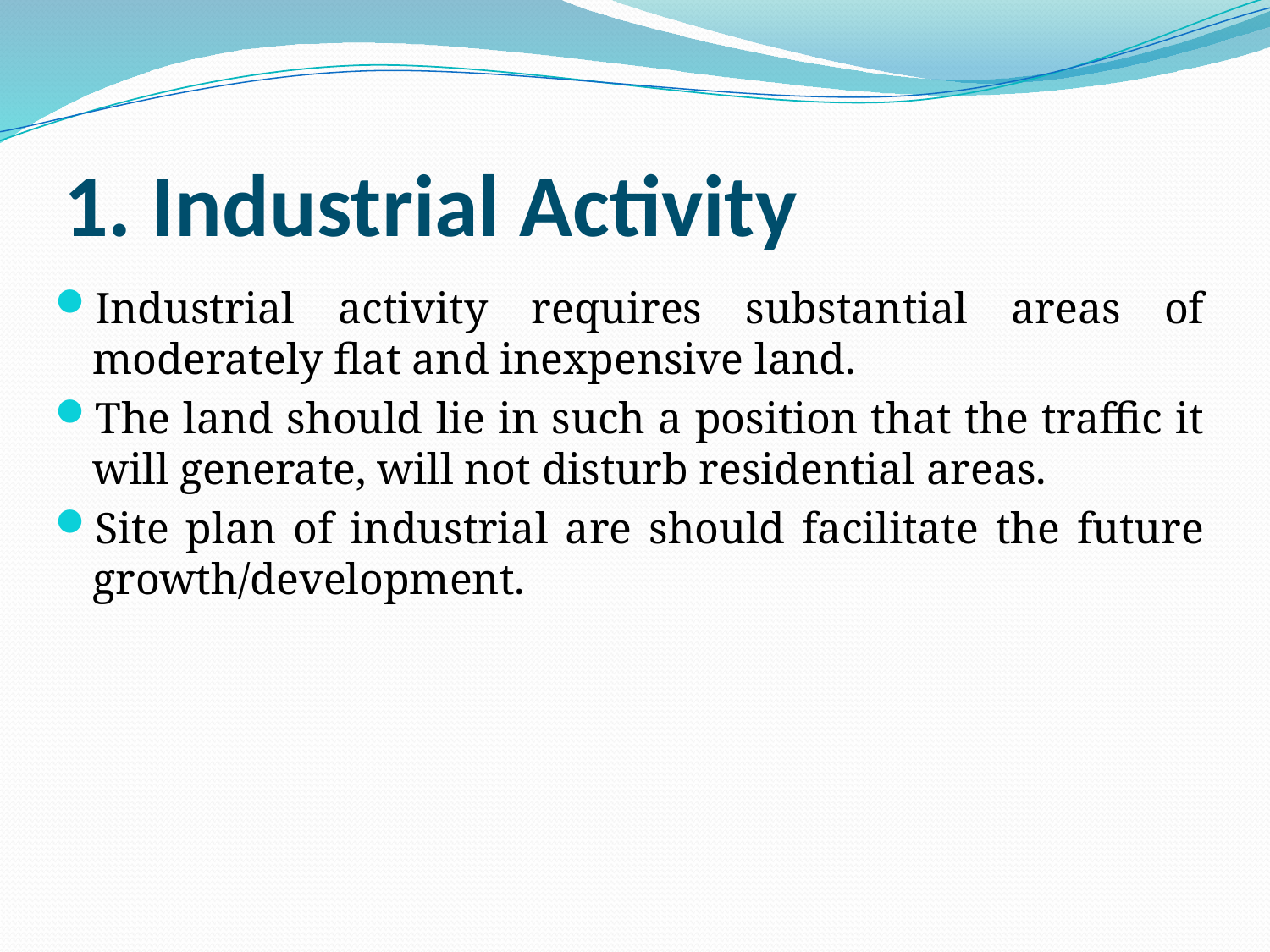

# 1. Industrial Activity
Industrial activity requires substantial areas of moderately flat and inexpensive land.
The land should lie in such a position that the traffic it will generate, will not disturb residential areas.
Site plan of industrial are should facilitate the future growth/development.